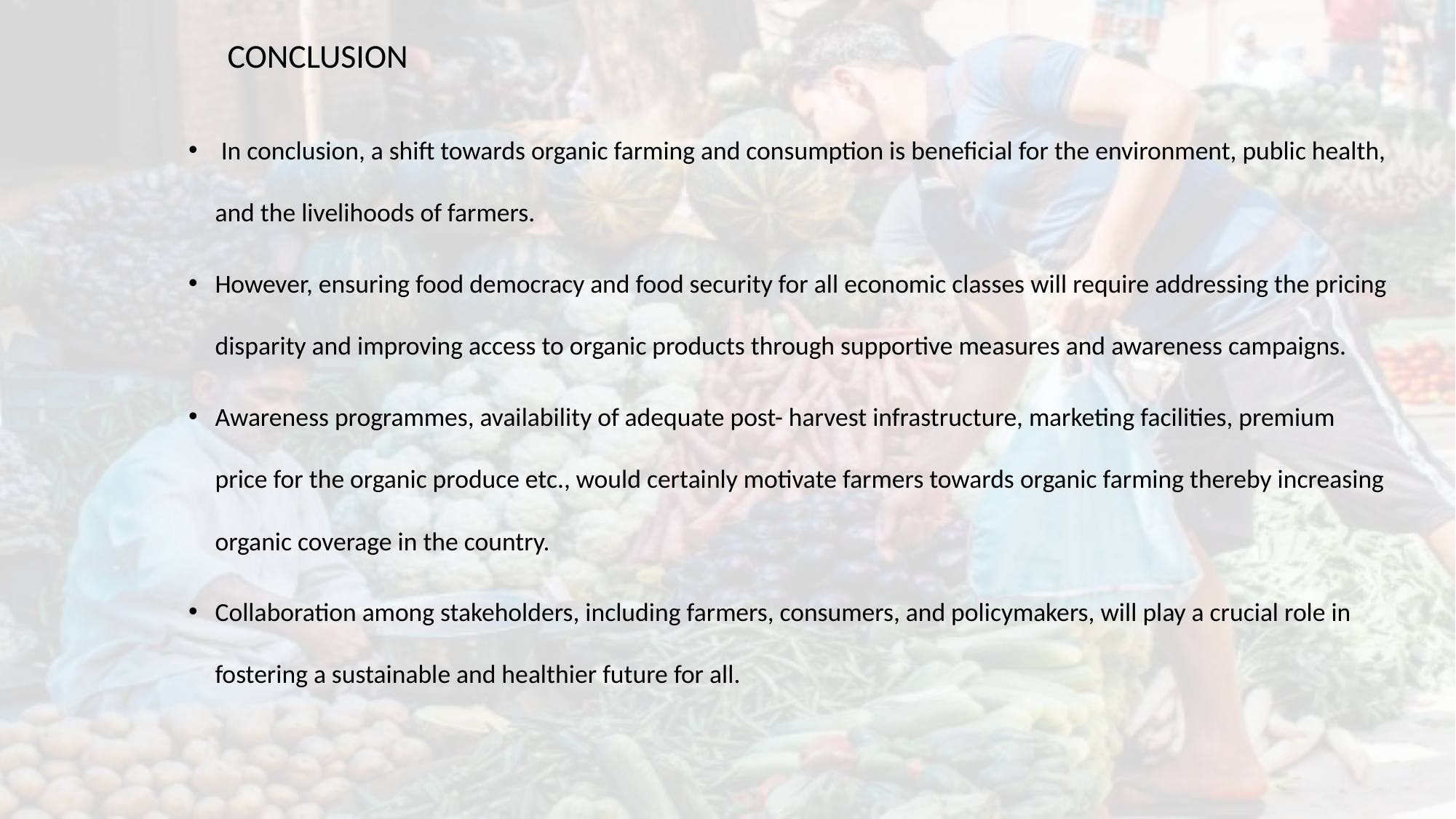

# CONCLUSION
 In conclusion, a shift towards organic farming and consumption is beneficial for the environment, public health, and the livelihoods of farmers.
However, ensuring food democracy and food security for all economic classes will require addressing the pricing disparity and improving access to organic products through supportive measures and awareness campaigns.
Awareness programmes, availability of adequate post- harvest infrastructure, marketing facilities, premium price for the organic produce etc., would certainly motivate farmers towards organic farming thereby increasing organic coverage in the country.
Collaboration among stakeholders, including farmers, consumers, and policymakers, will play a crucial role in fostering a sustainable and healthier future for all.